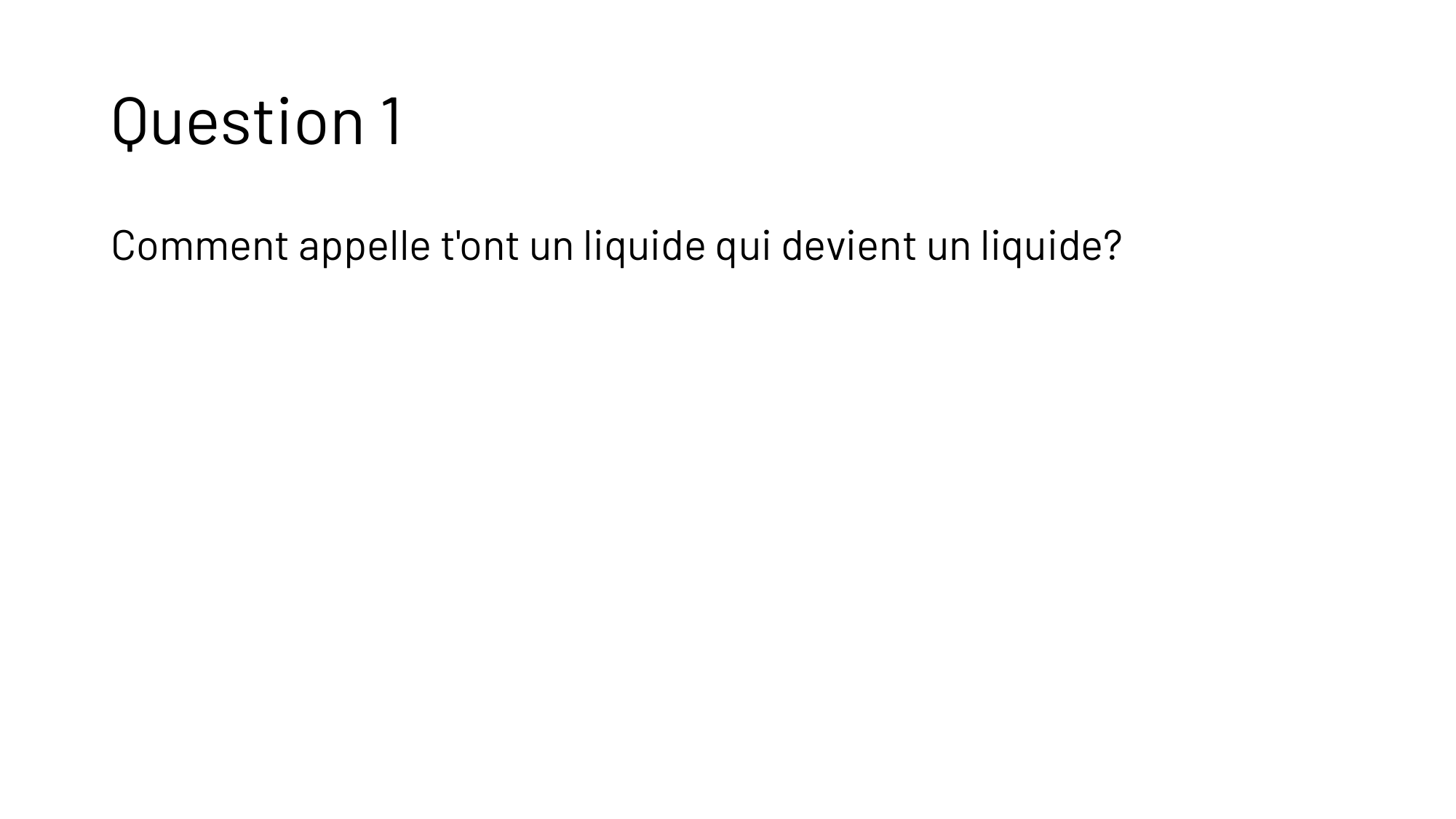

# Question 1
Comment appelle t'ont un liquide qui devient un liquide?